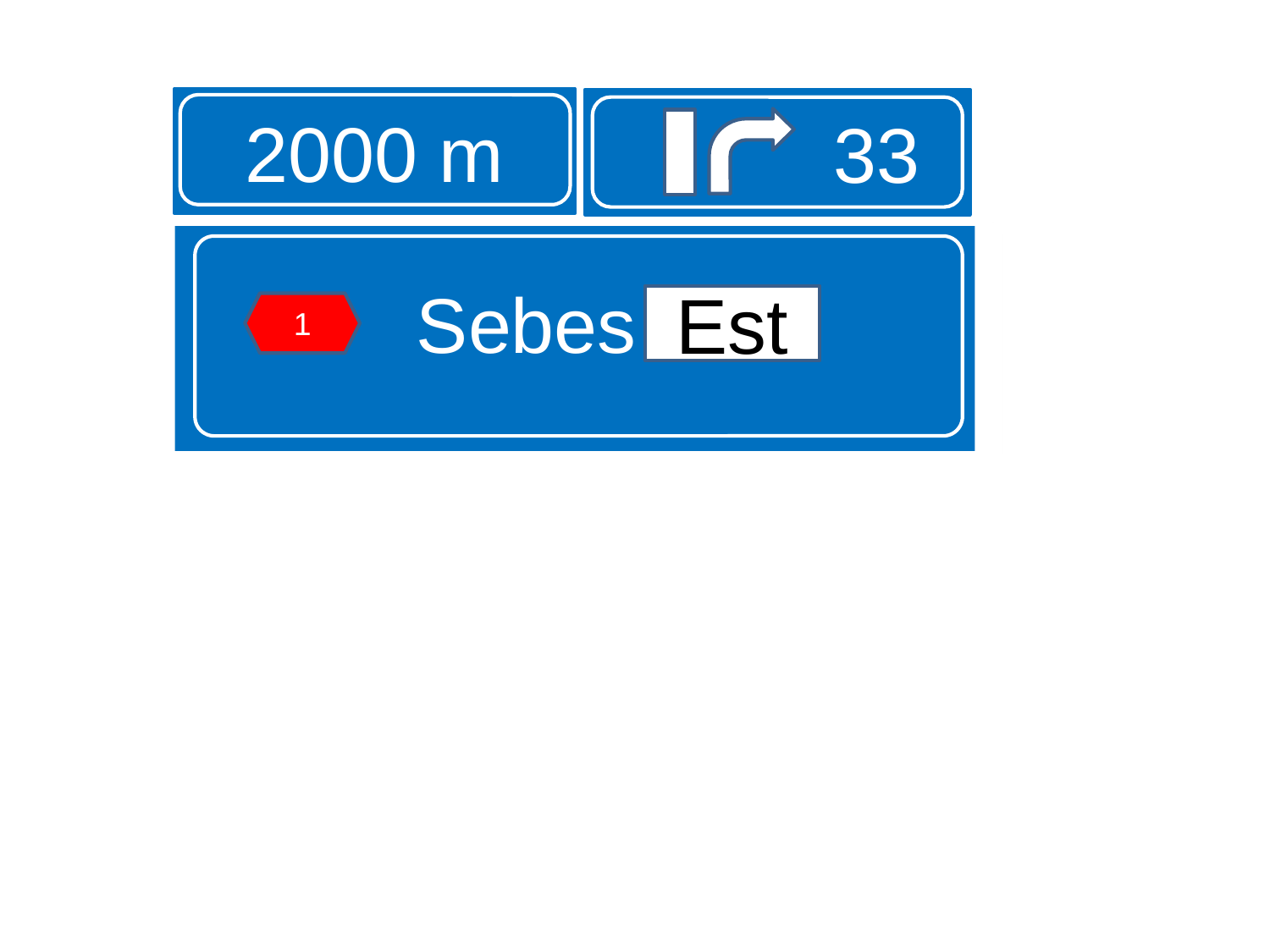

2000 m
33

Sebes Est

Est
1